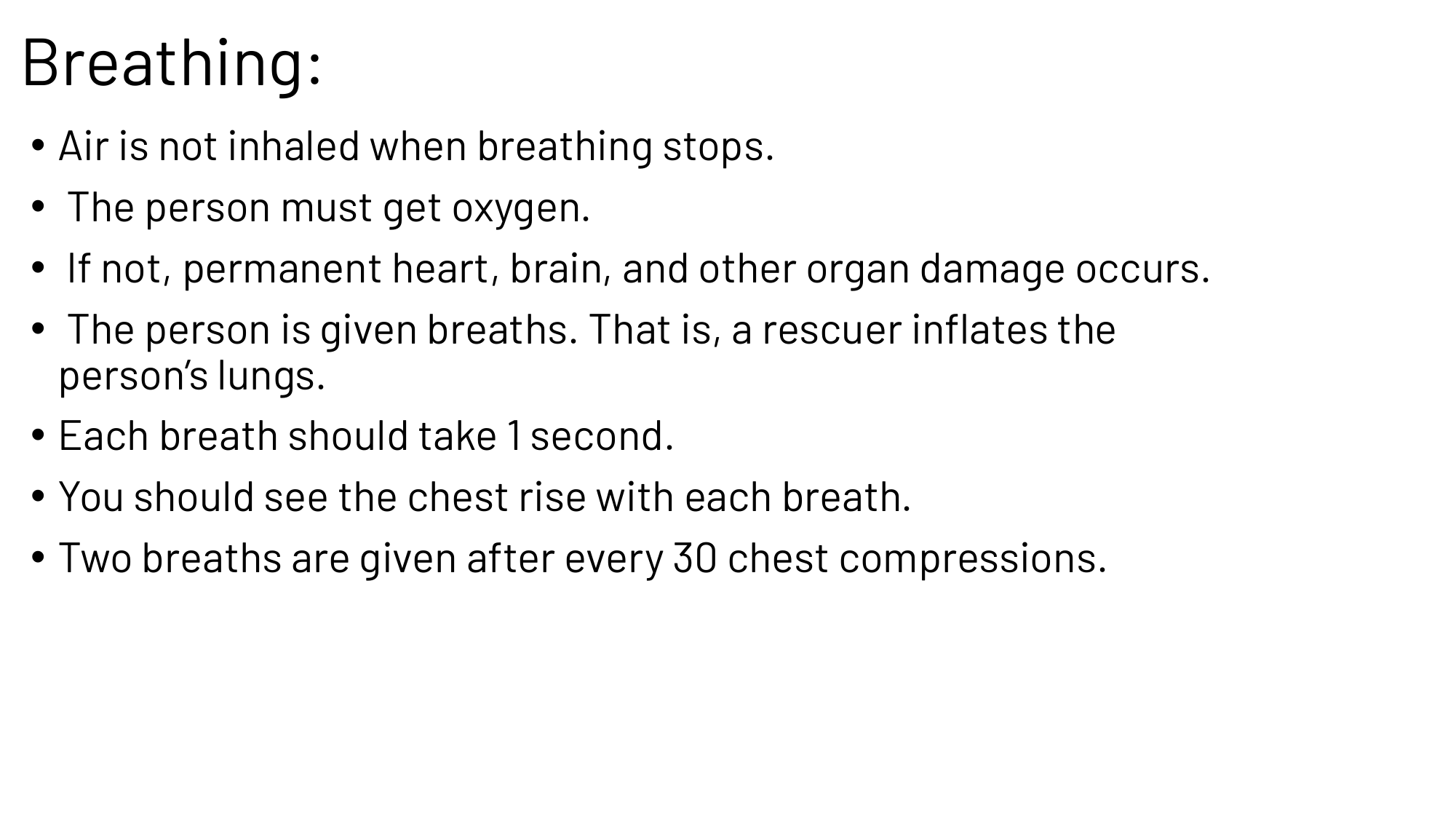

# Breathing:
Air is not inhaled when breathing stops.
 The person must get oxygen.
 If not, permanent heart, brain, and other organ damage occurs.
 The person is given breaths. That is, a rescuer inflates the person’s lungs.
Each breath should take 1 second.
You should see the chest rise with each breath.
Two breaths are given after every 30 chest compressions.